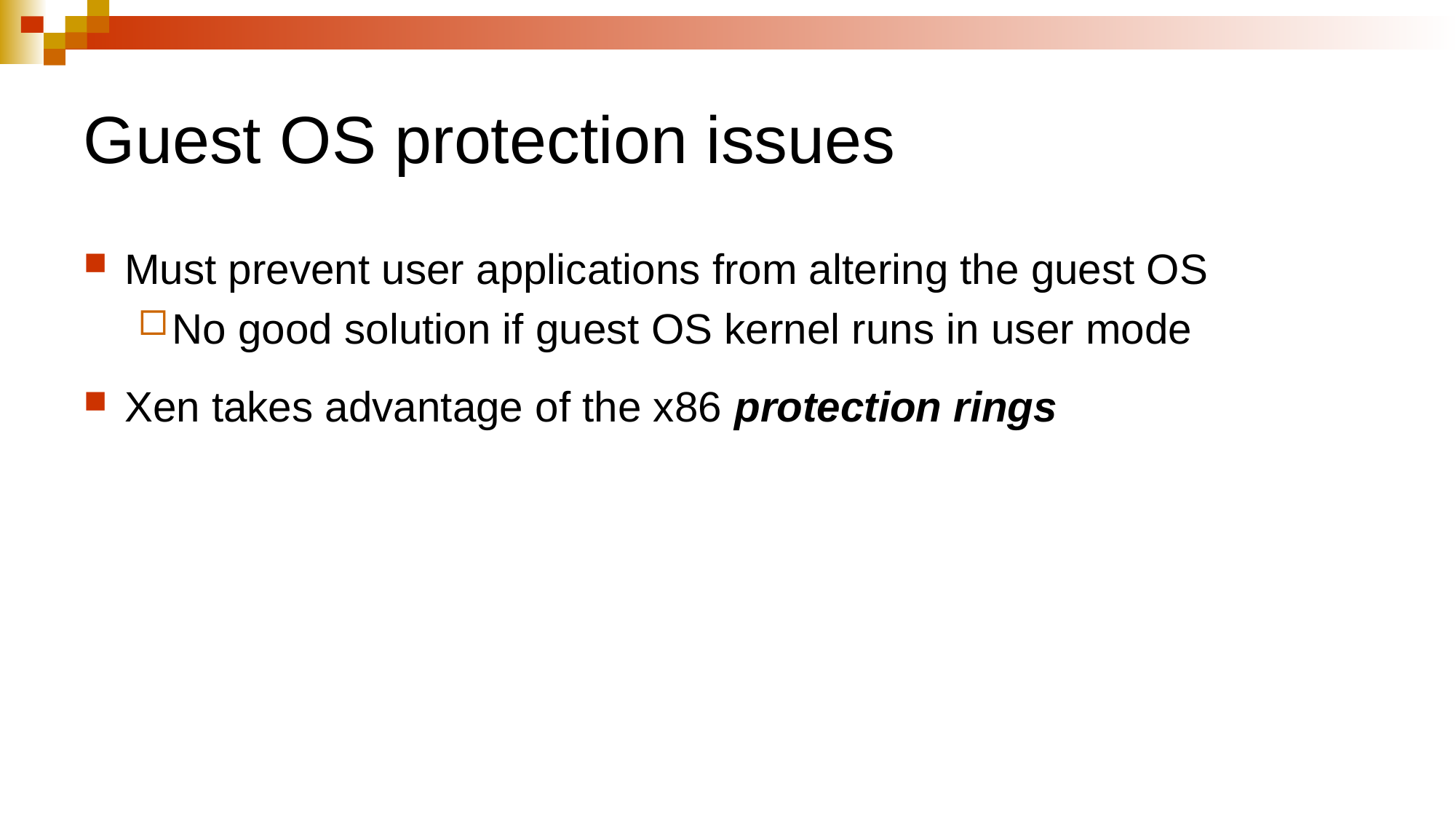

# Guest OS protection issues
Must prevent user applications from altering the guest OS
No good solution if guest OS kernel runs in user mode
Xen takes advantage of the x86 protection rings